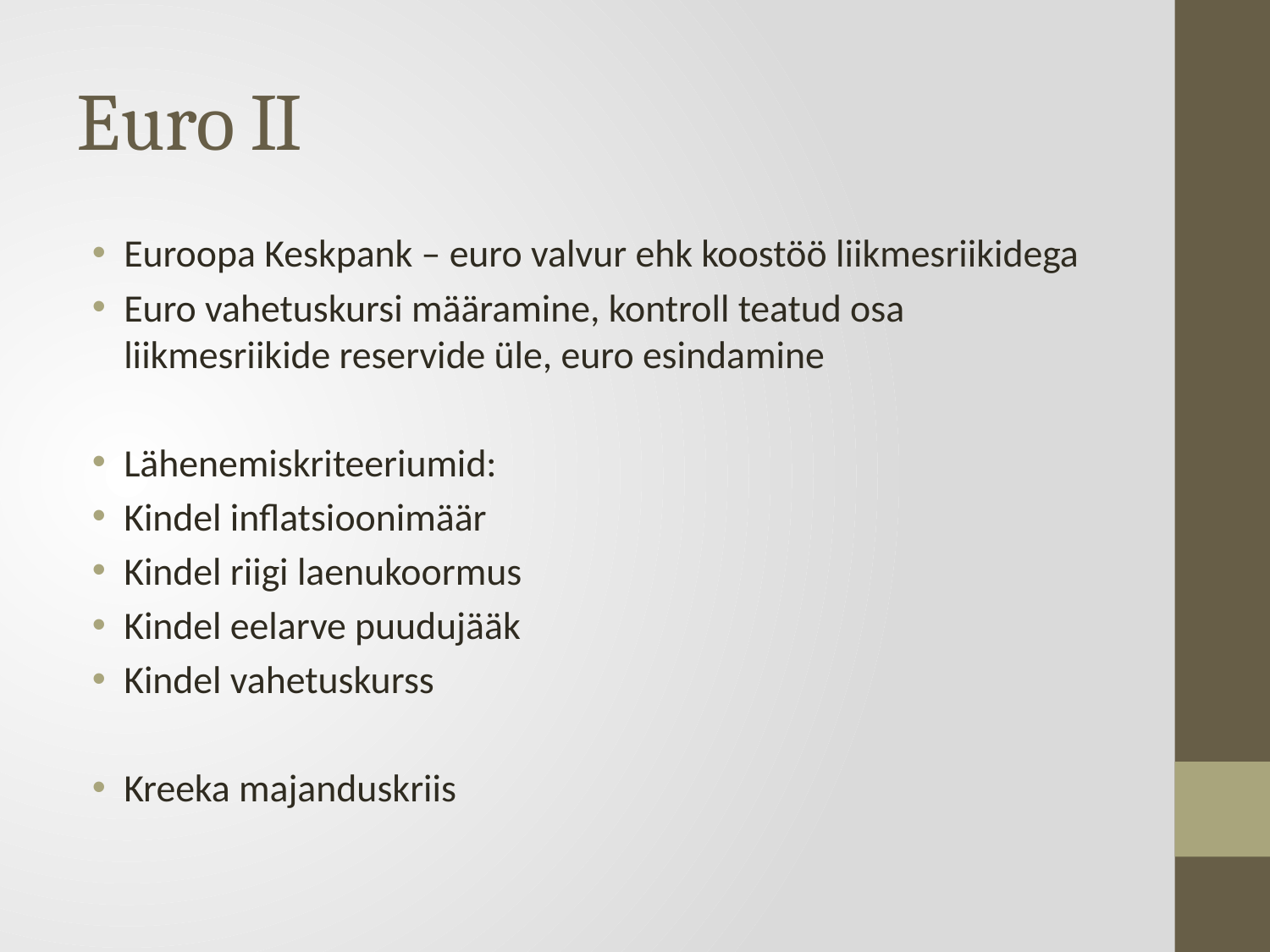

# Euro II
Euroopa Keskpank – euro valvur ehk koostöö liikmesriikidega
Euro vahetuskursi määramine, kontroll teatud osa liikmesriikide reservide üle, euro esindamine

Lähenemiskriteeriumid:
Kindel inflatsioonimäär
Kindel riigi laenukoormus
Kindel eelarve puudujääk
Kindel vahetuskurss

Kreeka majanduskriis